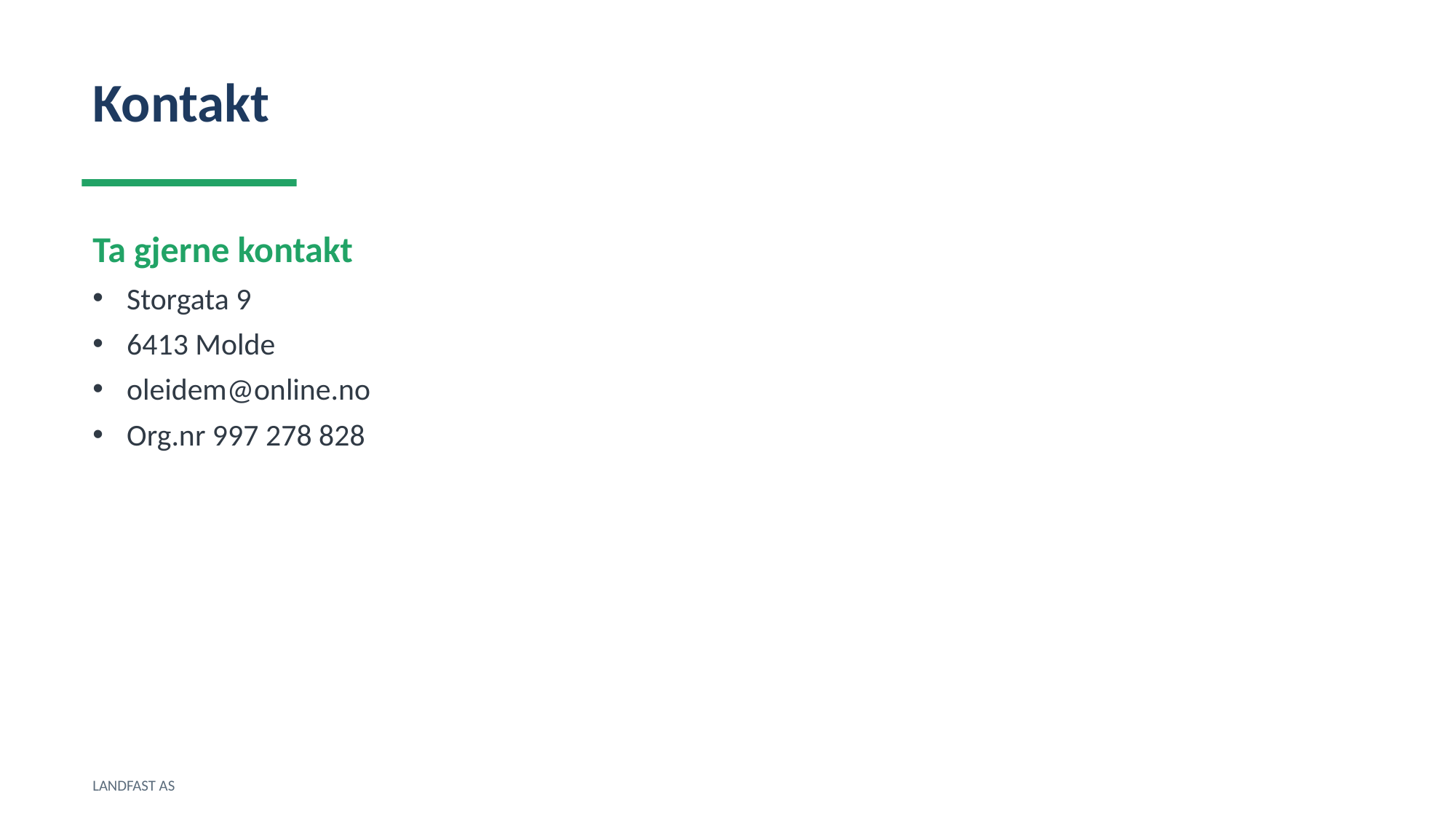

Kontakt

Ta gjerne kontakt
Storgata 9
6413 Molde
oleidem@online.no
Org.nr 997 278 828
LANDFAST AS